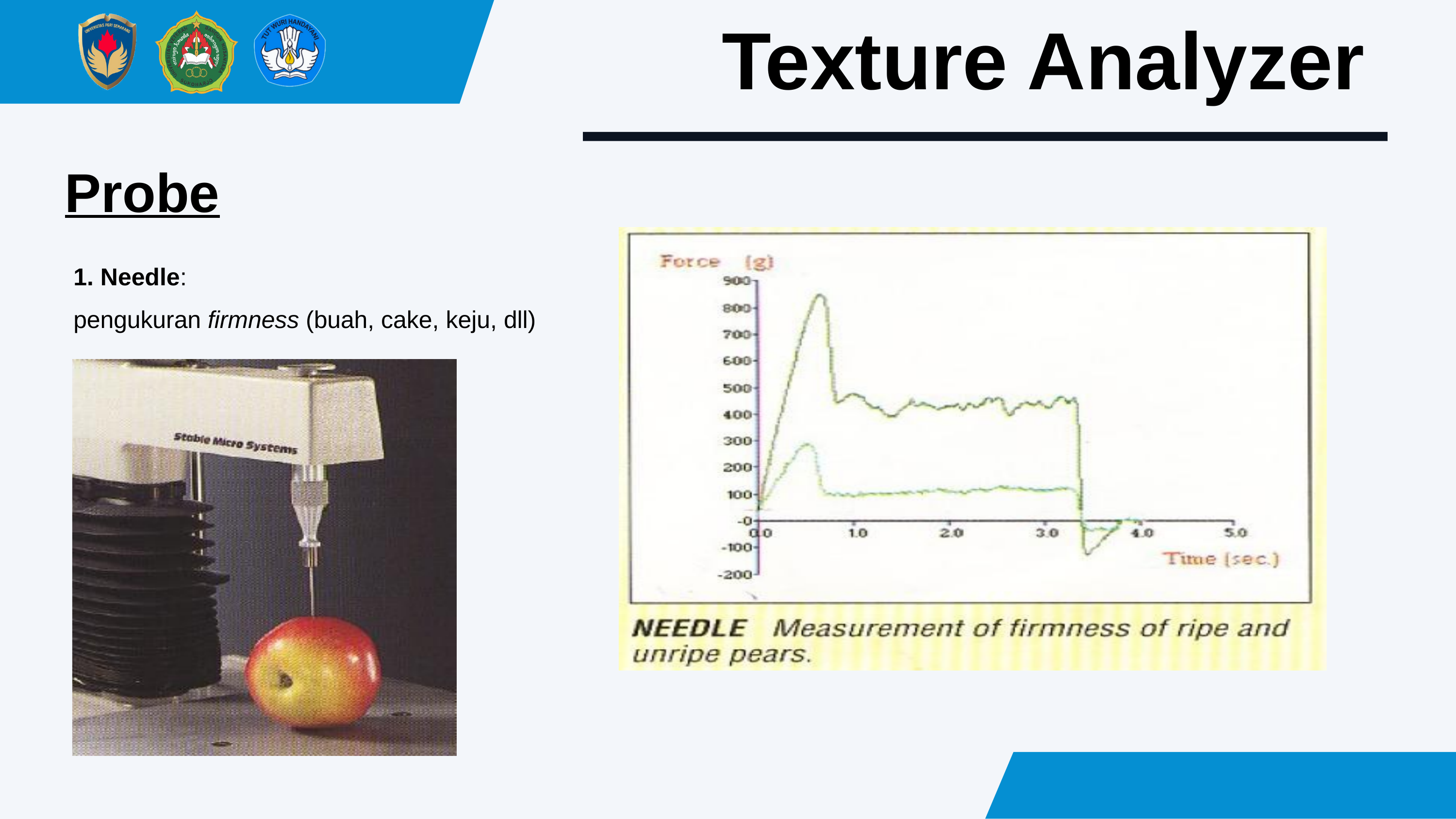

Texture Analyzer

Probe

1. Needle:
pengukuran firmness (buah, cake, keju, dll)